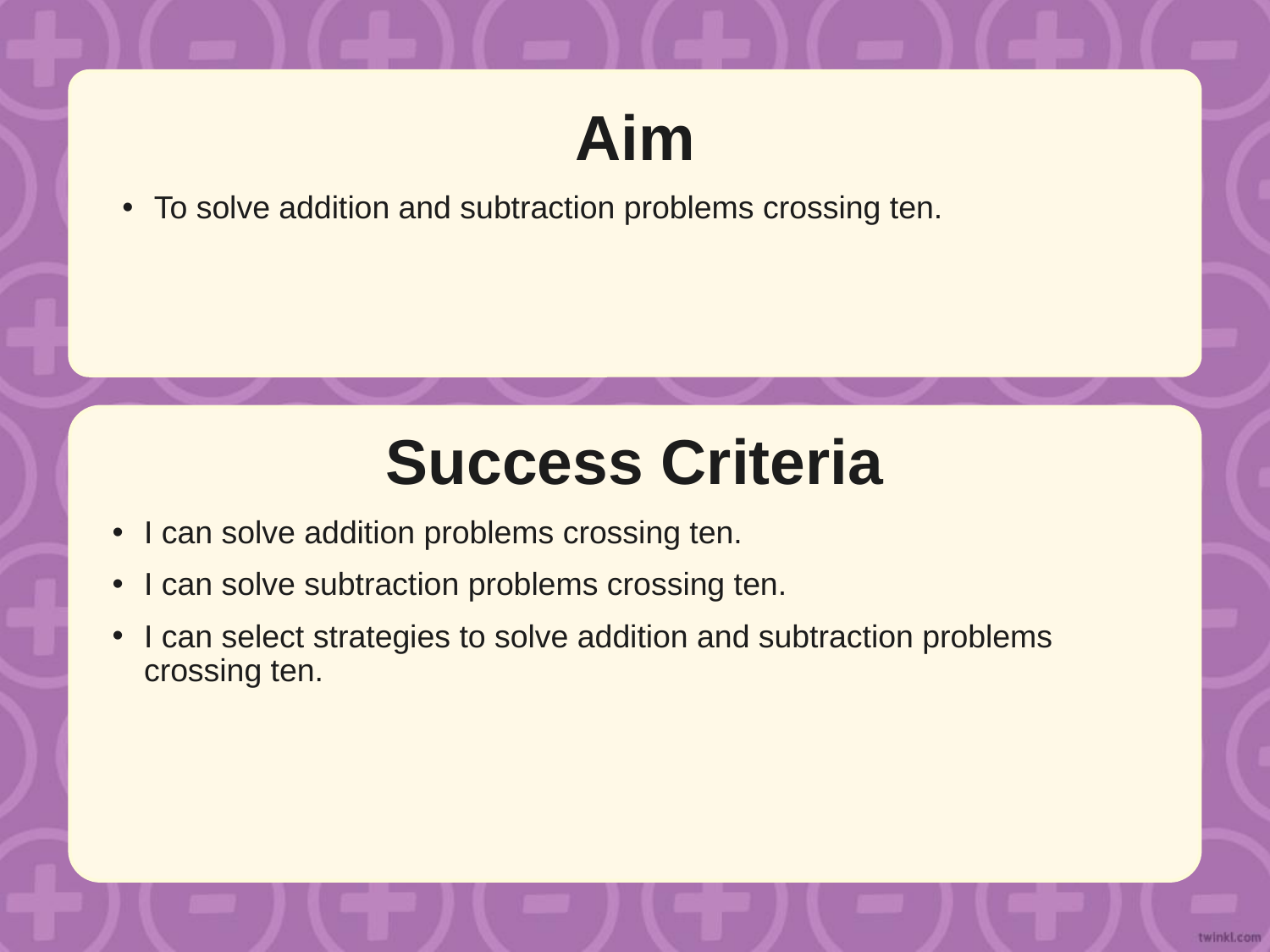

Aim
To solve addition and subtraction problems crossing ten.

Success Criteria
I can solve addition problems crossing ten.
I can solve subtraction problems crossing ten.
I can select strategies to solve addition and subtraction problems crossing ten.